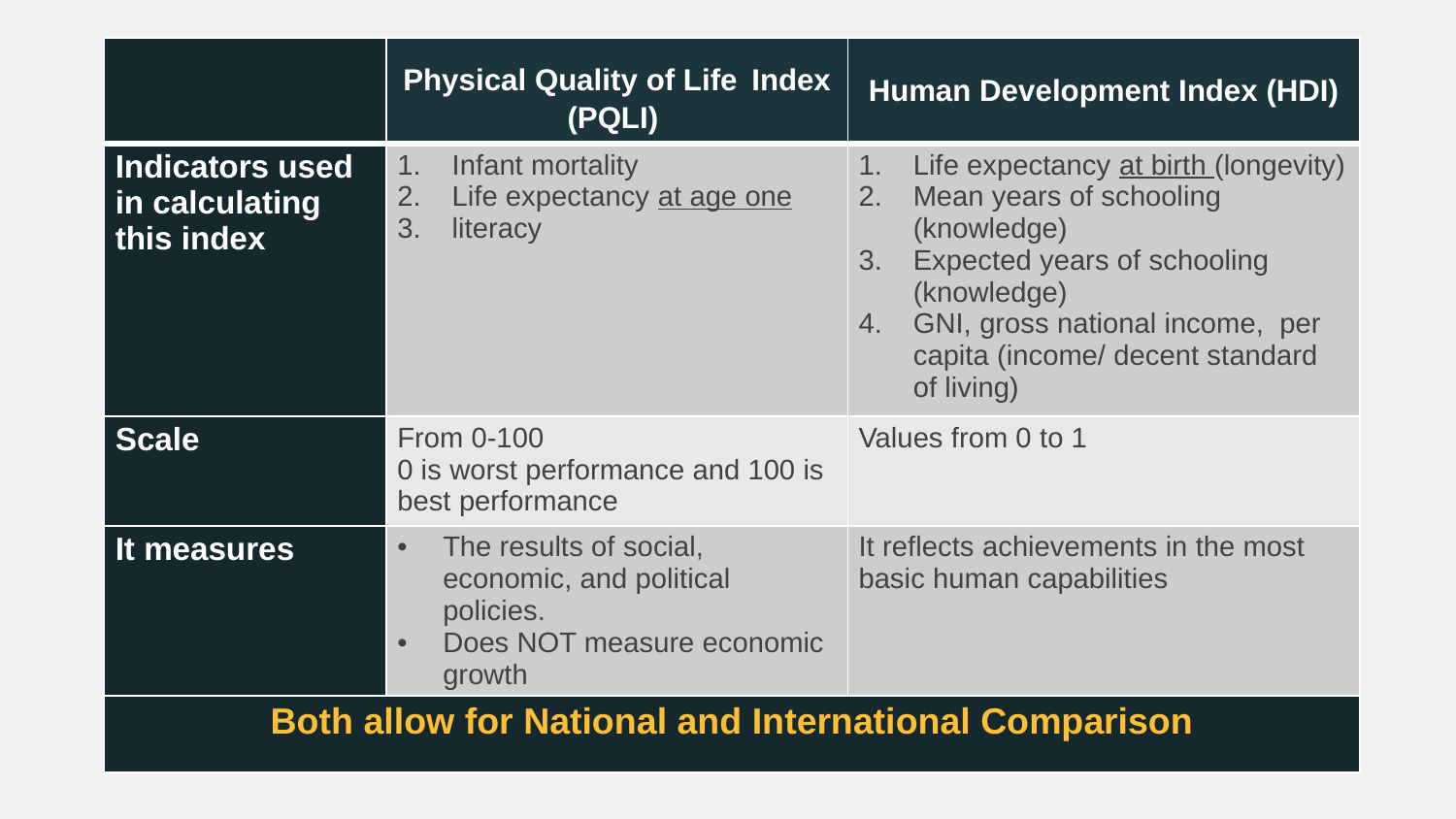

|  | Physical Quality of Life Index (PQLI) | Human Development Index (HDI) |
| --- | --- | --- |
| Indicators used in calculating this index | Infant mortality Life expectancy at age one literacy | Life expectancy at birth (longevity) Mean years of schooling (knowledge) Expected years of schooling (knowledge) GNI, gross national income, per capita (income/ decent standard of living) |
| Scale | From 0-100 0 is worst performance and 100 is best performance | Values from 0 to 1 |
| It measures | The results of social, economic, and political policies. Does NOT measure economic growth | It reflects achievements in the most basic human capabilities |
| Both allow for National and International Comparison |  |  |